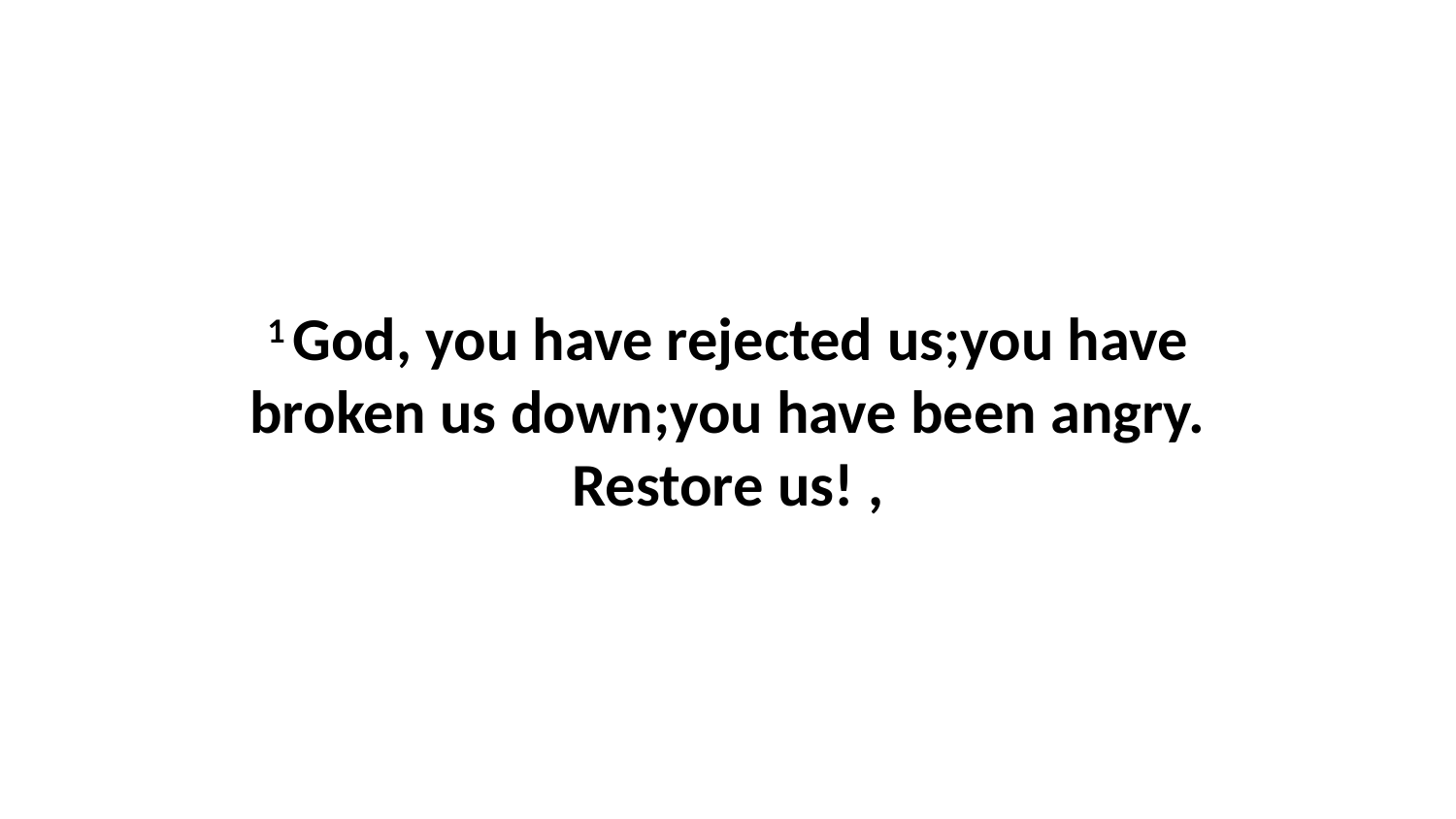

1 God, you have rejected us;you have broken us down;you have been angry. Restore us! ,